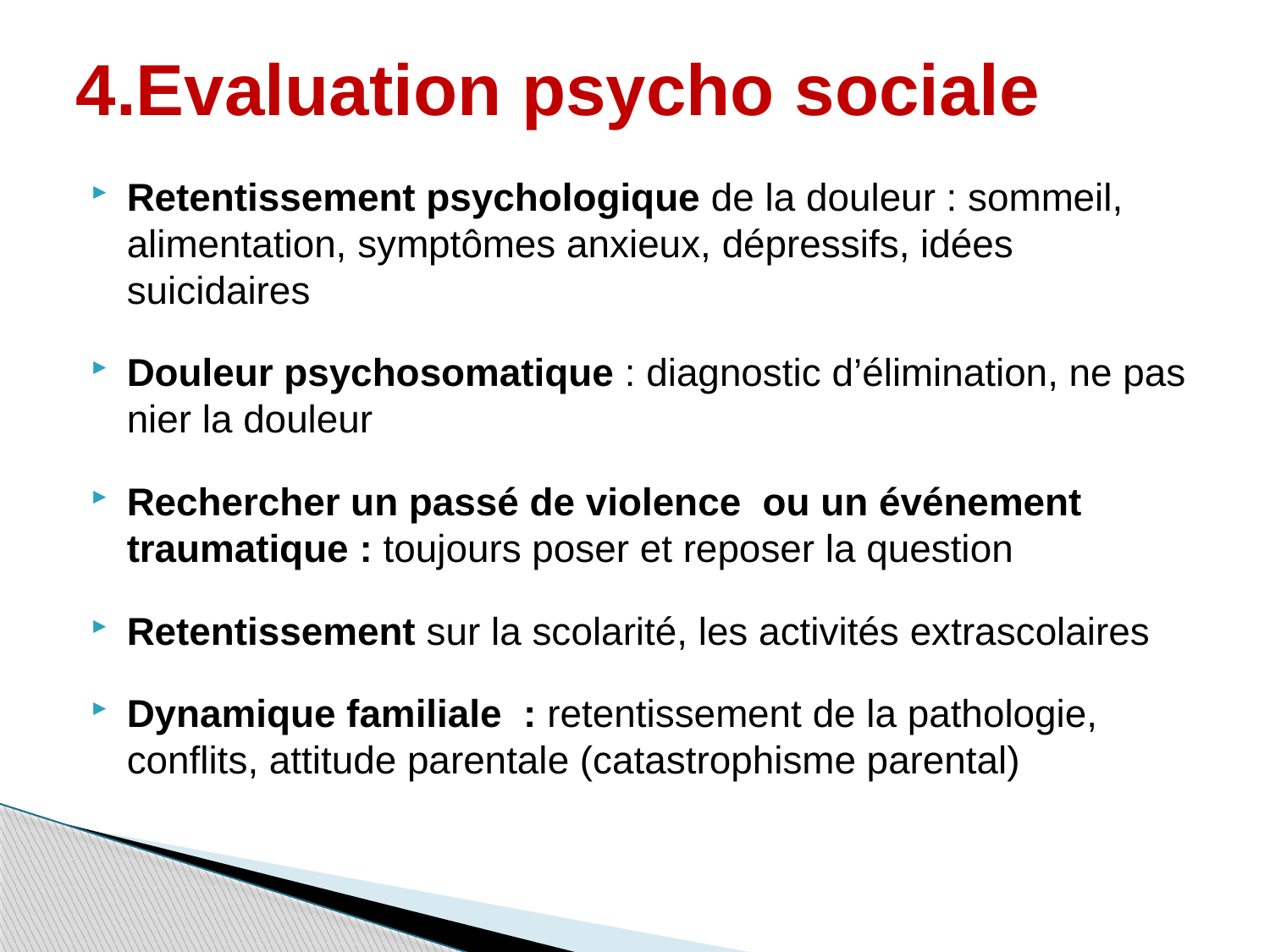

# 4.Evaluation psycho sociale
Retentissement psychologique de la douleur : sommeil, alimentation, symptômes anxieux, dépressifs, idées suicidaires

Douleur psychosomatique : diagnostic d’élimination, ne pas nier la douleur

Rechercher un passé de violence  ou un événement traumatique : toujours poser et reposer la question

Retentissement sur la scolarité, les activités extrascolaires

Dynamique familiale  : retentissement de la pathologie, conflits, attitude parentale (catastrophisme parental)